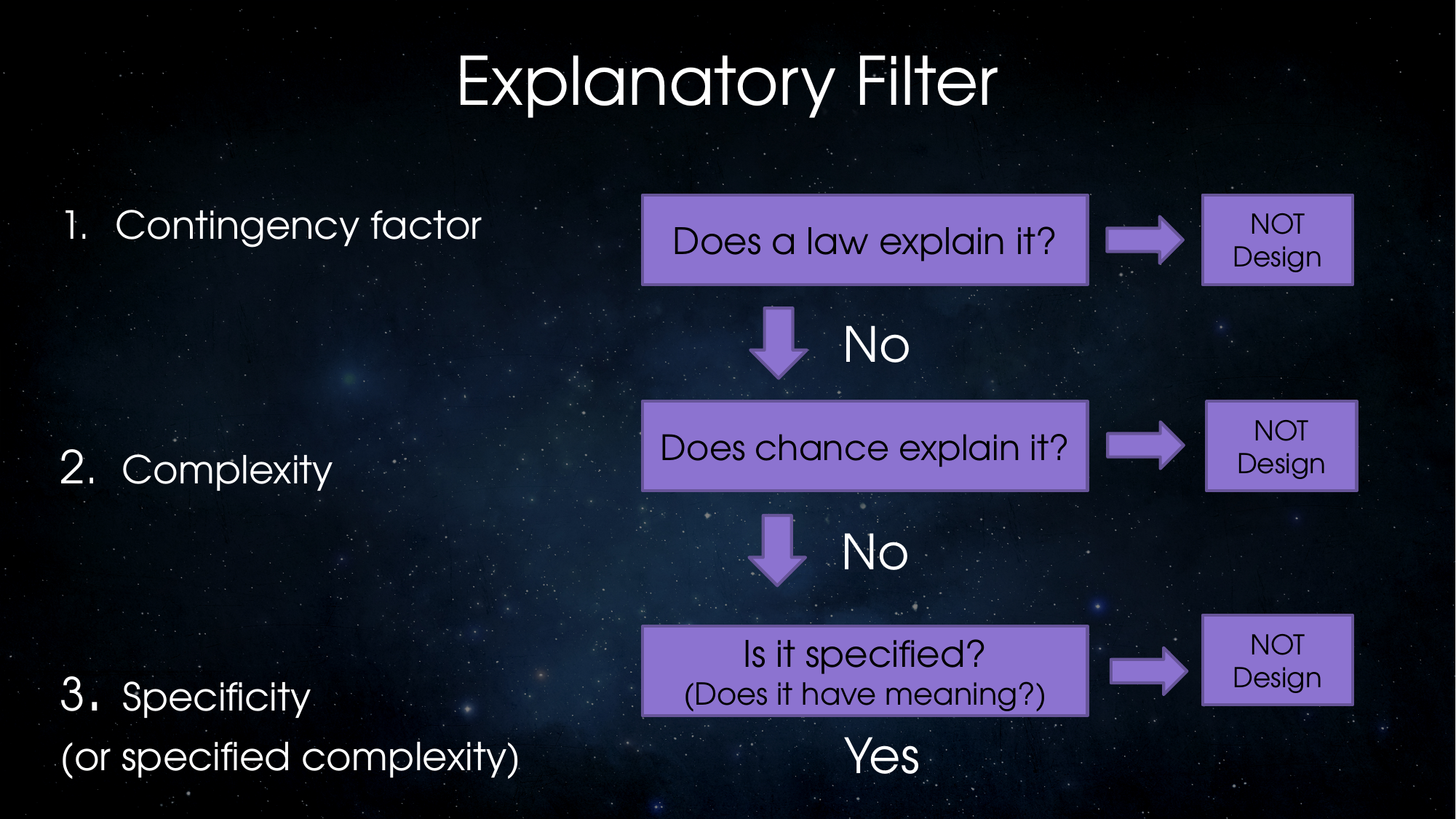

Explanatory Filter
Contingency factor

 Complexity

3. Specificity
(or specified complexity)
Does a law explain it?
NOT
Design
Yes

No
Does chance explain it?
NOT
Design
Yes

No
NOT
Design
Is it specified?
(Does it have meaning?)
No

Yes